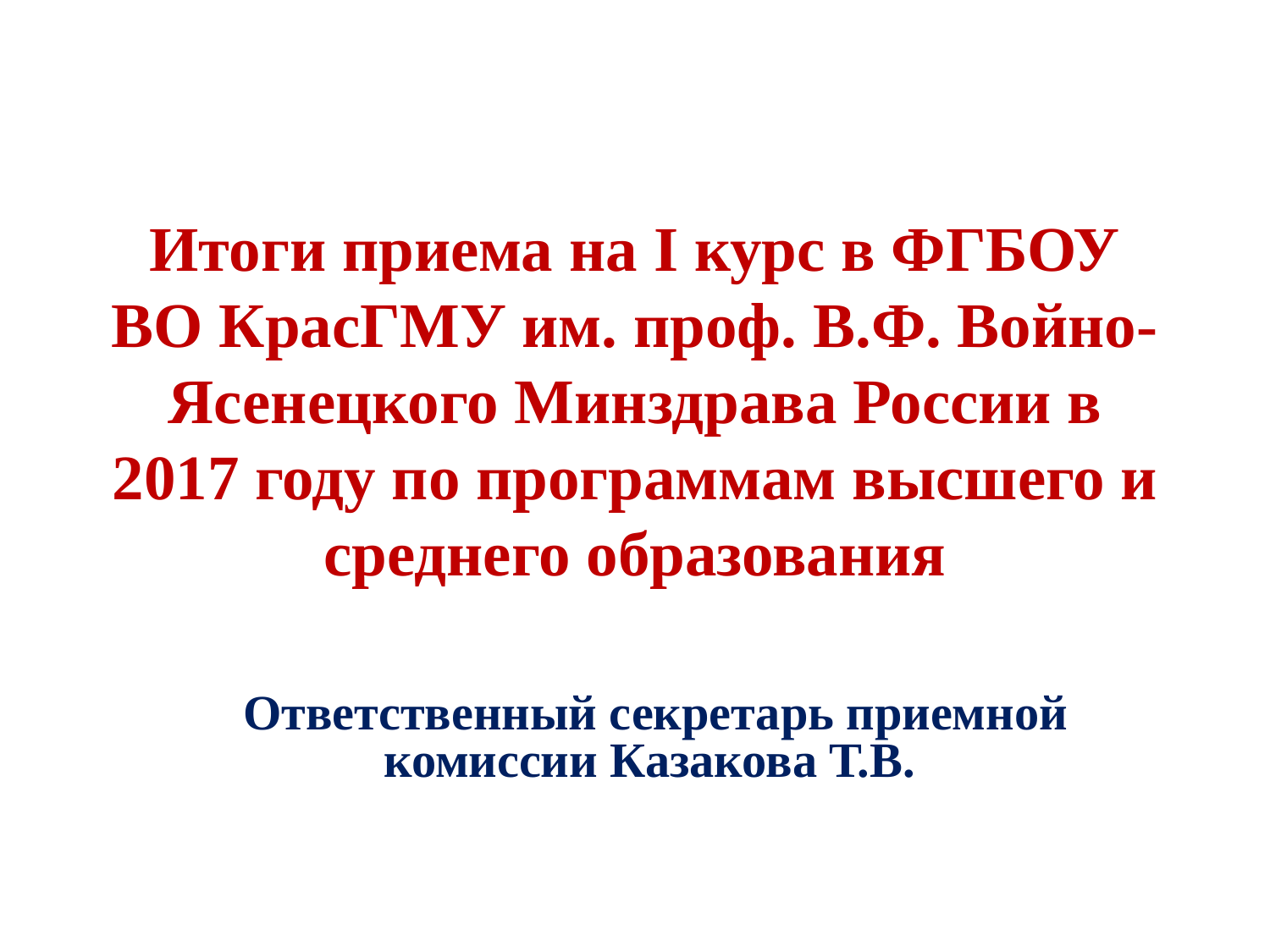

# Итоги приема на I курс в ФГБОУ ВО КрасГМУ им. проф. В.Ф. Войно-Ясенецкого Минздрава России в 2017 году по программам высшего и среднего образования
 Ответственный секретарь приемной комиссии Казакова Т.В.